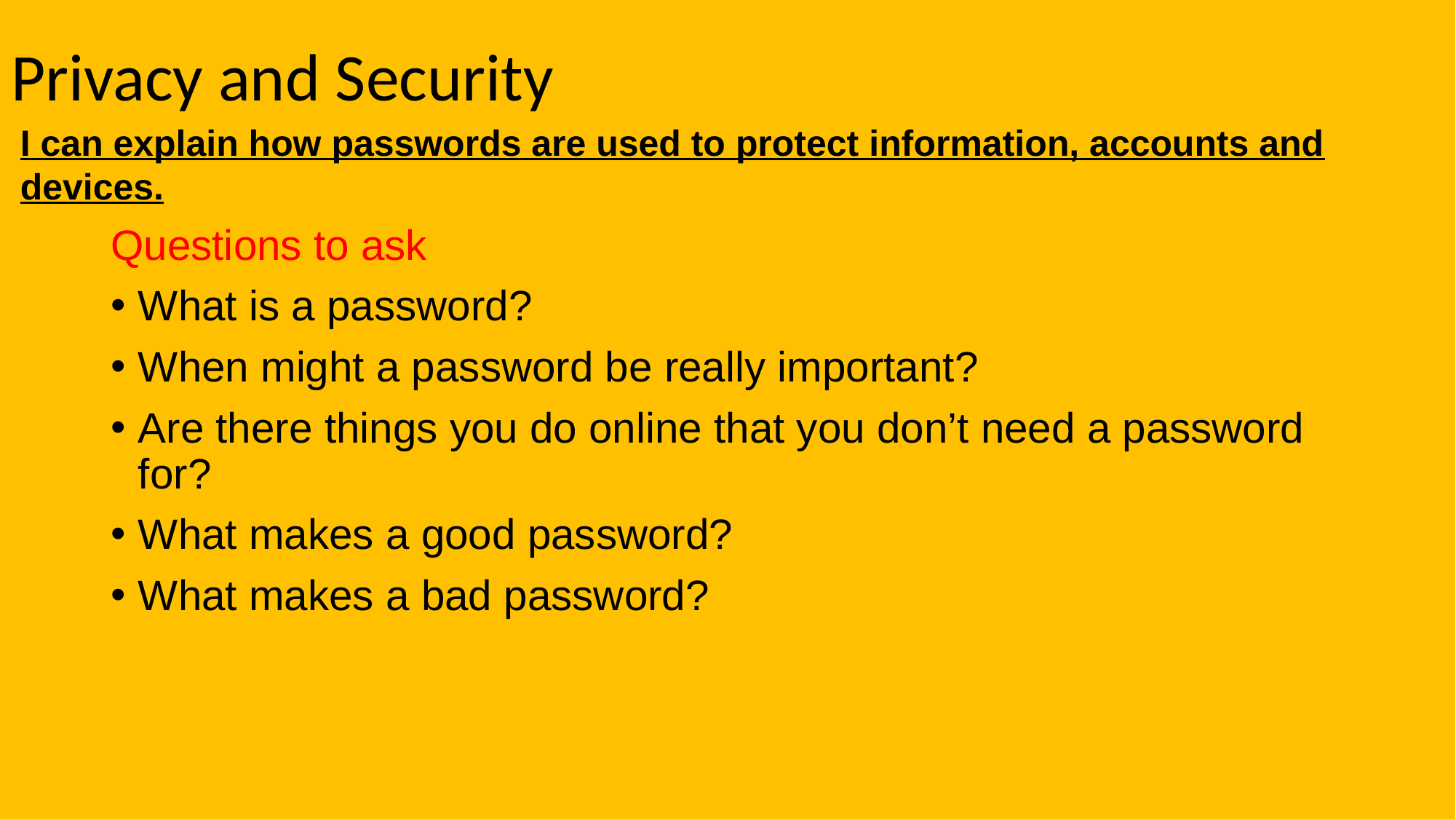

# Privacy and Security
I can explain how passwords are used to protect information, accounts and devices.
Questions to ask
What is a password?
When might a password be really important?
Are there things you do online that you don’t need a password for?
What makes a good password?
What makes a bad password?